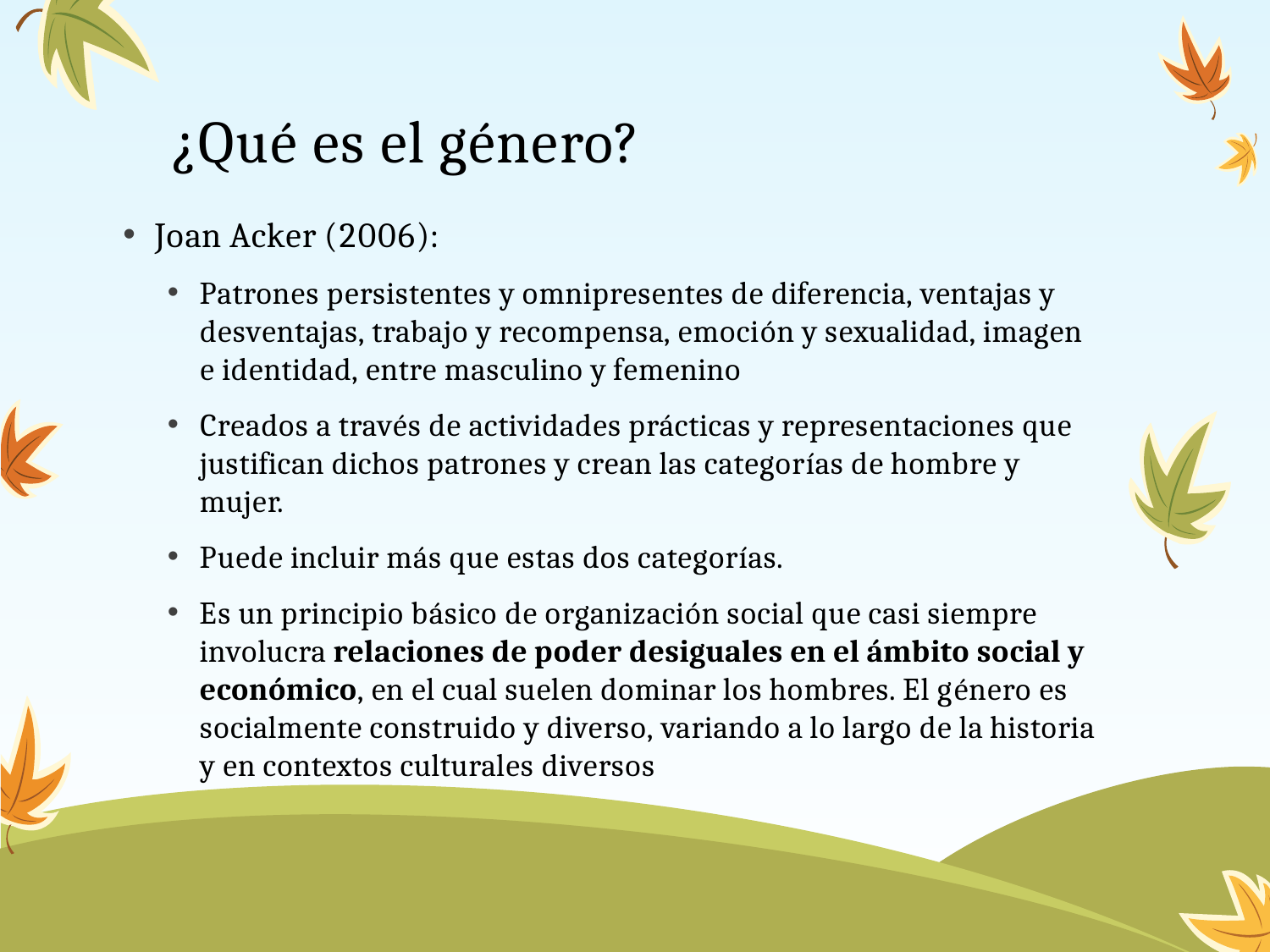

# ¿Qué es el género?
Joan Acker (2006):
Patrones persistentes y omnipresentes de diferencia, ventajas y desventajas, trabajo y recompensa, emoción y sexualidad, imagen e identidad, entre masculino y femenino
Creados a través de actividades prácticas y representaciones que justifican dichos patrones y crean las categorías de hombre y mujer.
Puede incluir más que estas dos categorías.
Es un principio básico de organización social que casi siempre involucra relaciones de poder desiguales en el ámbito social y económico, en el cual suelen dominar los hombres. El género es socialmente construido y diverso, variando a lo largo de la historia y en contextos culturales diversos